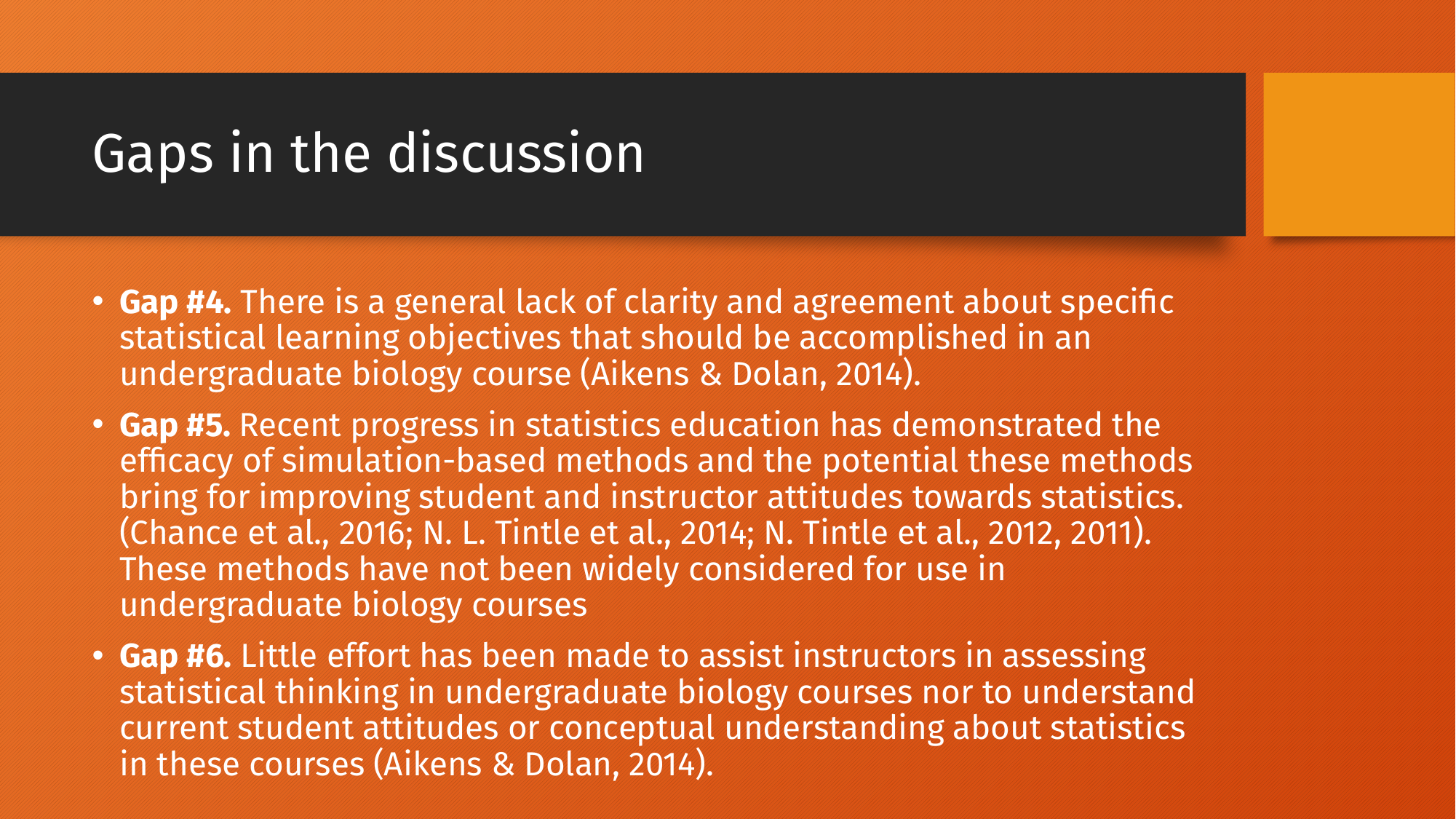

# Gaps in the discussion
Gap #4. There is a general lack of clarity and agreement about specific statistical learning objectives that should be accomplished in an undergraduate biology course (Aikens & Dolan, 2014).
Gap #5. Recent progress in statistics education has demonstrated the efficacy of simulation-based methods and the potential these methods bring for improving student and instructor attitudes towards statistics. (Chance et al., 2016; N. L. Tintle et al., 2014; N. Tintle et al., 2012, 2011). These methods have not been widely considered for use in undergraduate biology courses
Gap #6. Little effort has been made to assist instructors in assessing statistical thinking in undergraduate biology courses nor to understand current student attitudes or conceptual understanding about statistics in these courses (Aikens & Dolan, 2014).